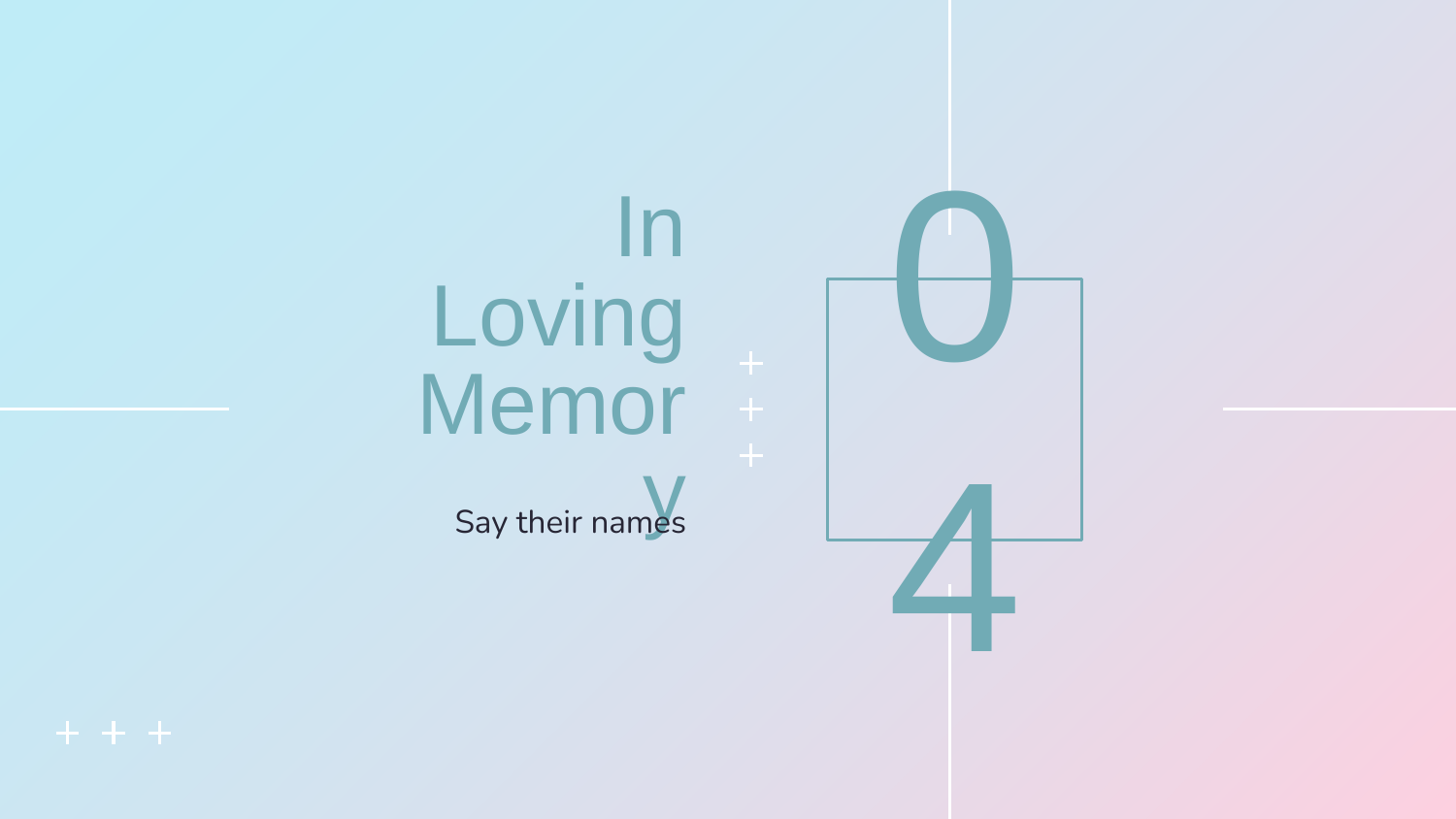

# In Loving Memory
04
Say their names